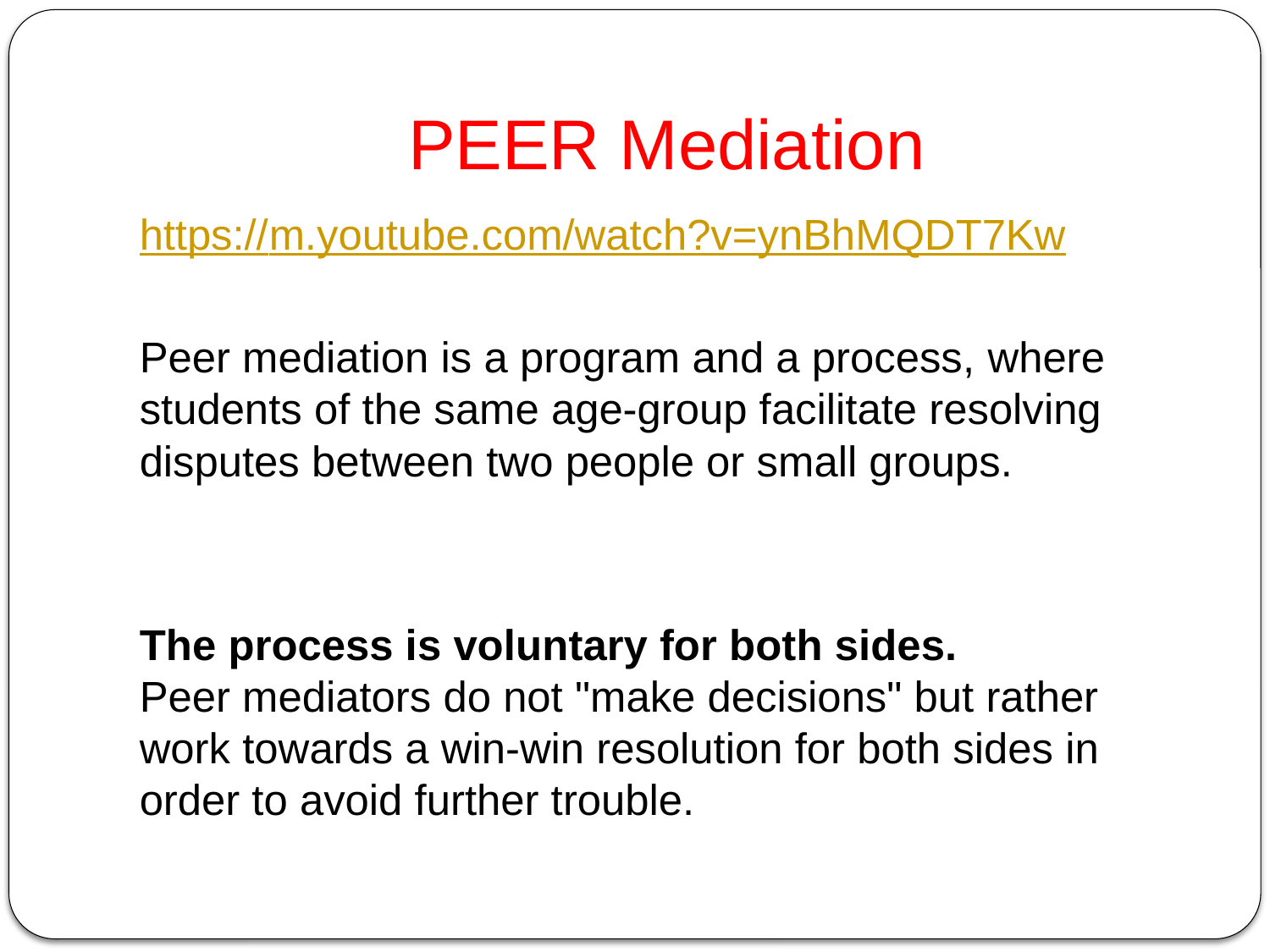

# PEER Mediation
https://m.youtube.com/watch?v=ynBhMQDT7Kw

Peer mediation is a program and a process, where students of the same age-group facilitate resolving disputes between two people or small groups.

The process is voluntary for both sides.
Peer mediators do not "make decisions" but rather work towards a win-win resolution for both sides in order to avoid further trouble.